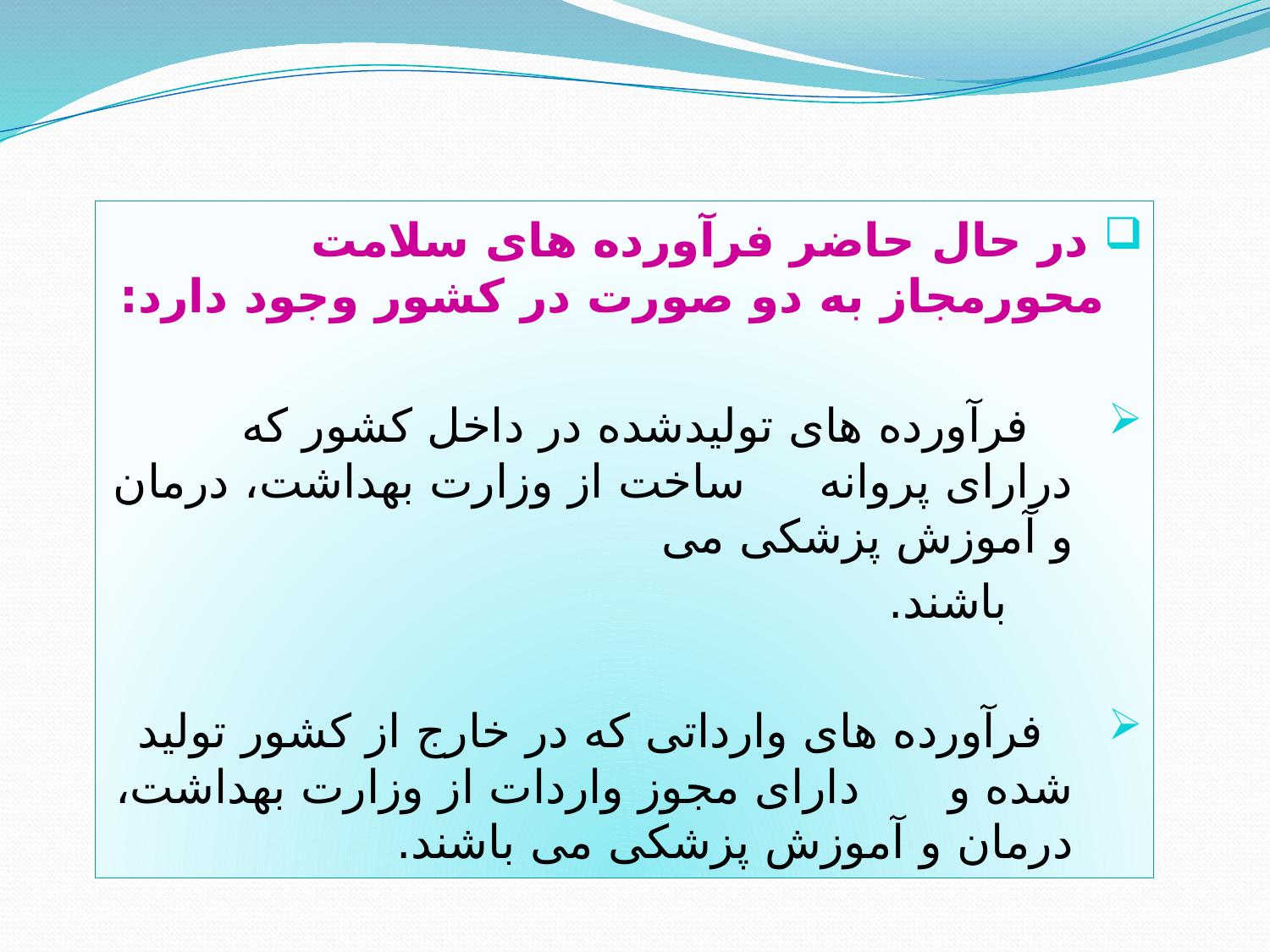

در حال حاضر فرآورده های سلامت محورمجاز به دو صورت در کشور وجود دارد:

   فرآورده های تولیدشده در داخل کشور که درارای پروانه     ساخت از وزارت بهداشت، درمان و آموزش پزشکی می
         باشند.

  فرآورده های وارداتی که در خارج از کشور تولید شده و      دارای مجوز واردات از وزارت بهداشت، درمان و آموزش پزشکی می باشند.